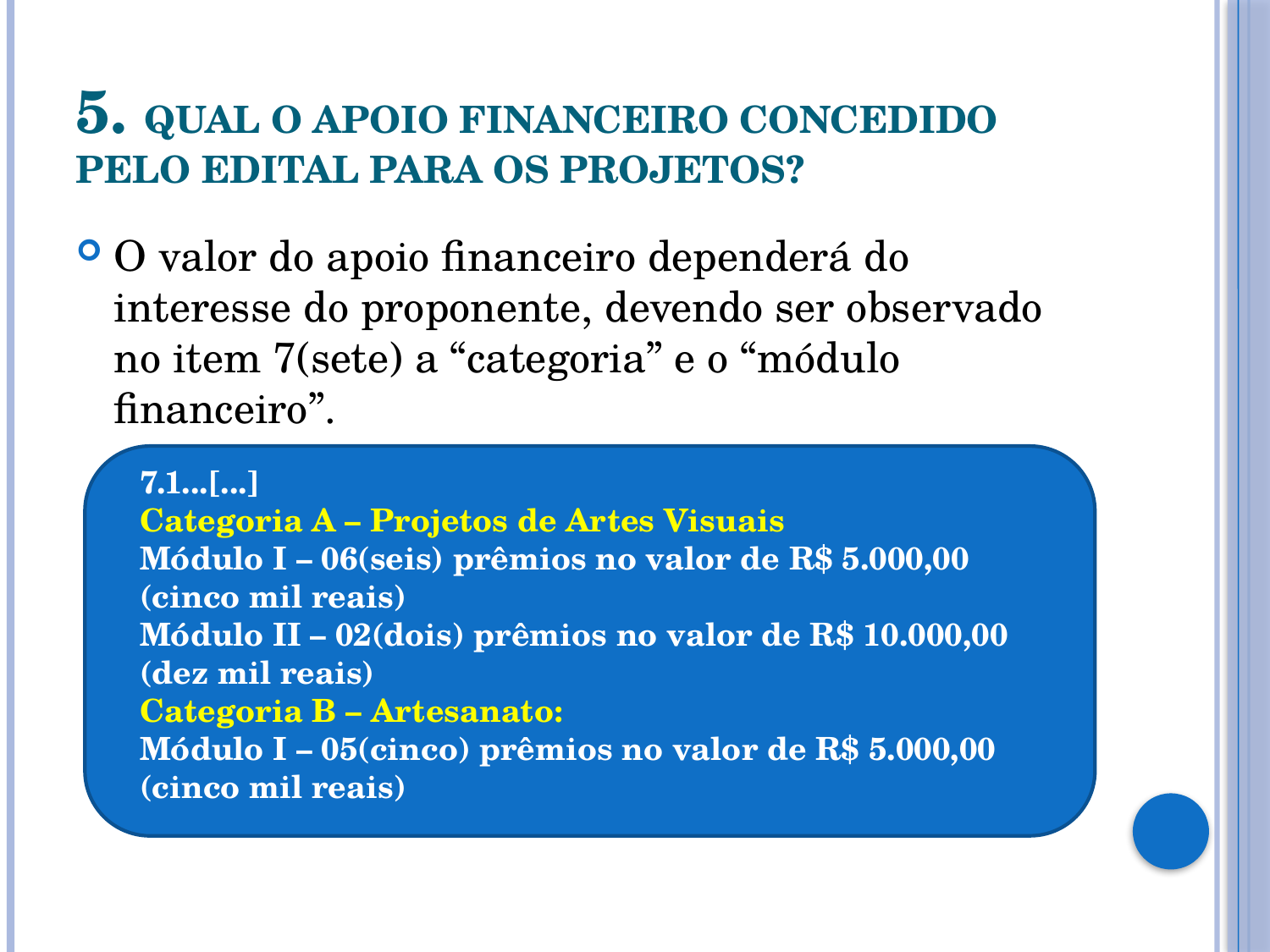

# 5. Qual o apoio financeiro concedido pelo edital para os projetos?
O valor do apoio financeiro dependerá do interesse do proponente, devendo ser observado no item 7(sete) a “categoria” e o “módulo financeiro”.

7.1...[...]
Categoria A – Projetos de Artes Visuais
Módulo I – 06(seis) prêmios no valor de R$ 5.000,00 (cinco mil reais)
Módulo II – 02(dois) prêmios no valor de R$ 10.000,00 (dez mil reais)
Categoria B – Artesanato:
Módulo I – 05(cinco) prêmios no valor de R$ 5.000,00 (cinco mil reais)